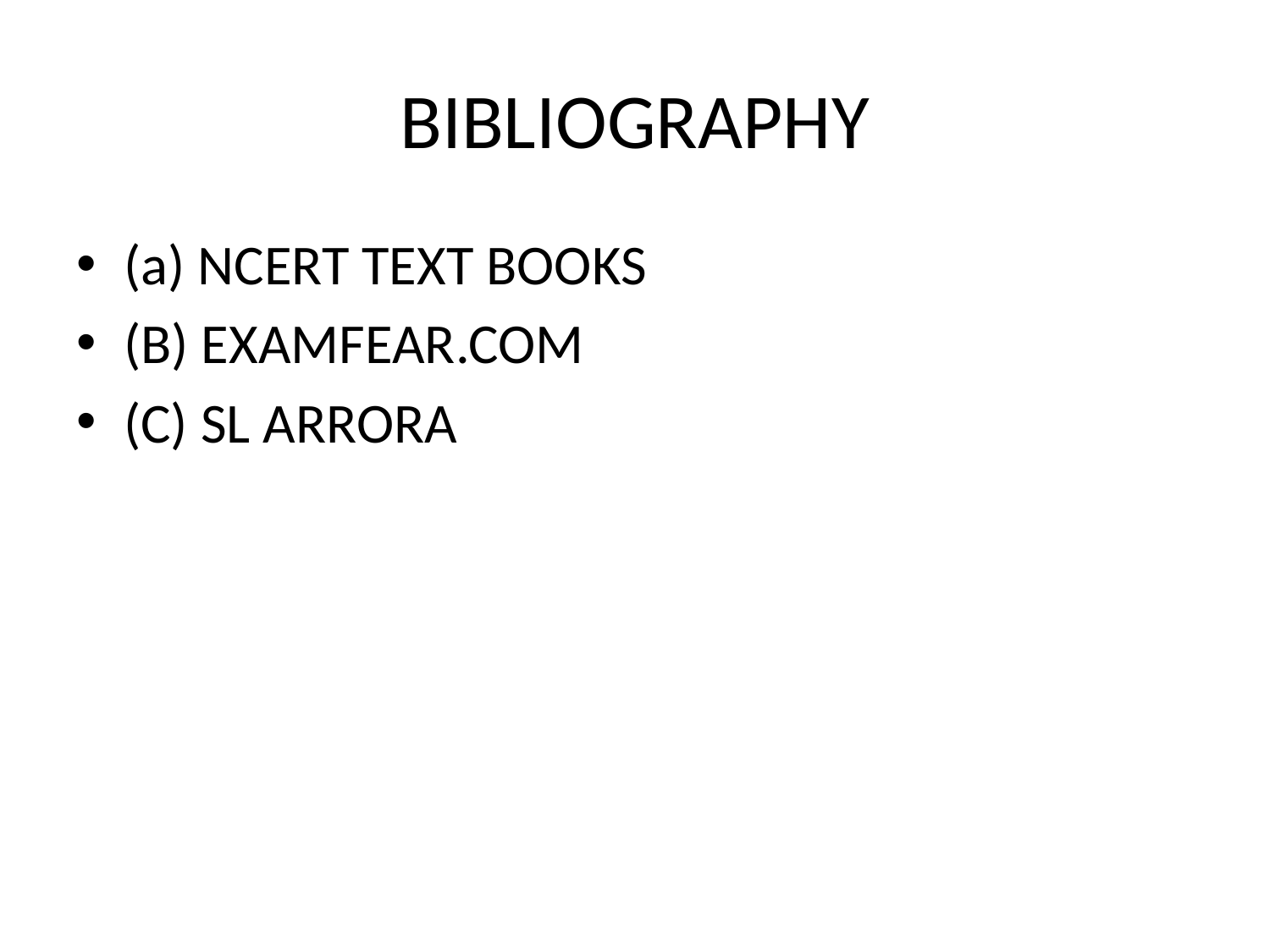

# BIBLIOGRAPHY
(a) NCERT TEXT BOOKS
(B) EXAMFEAR.COM
(C) SL ARRORA